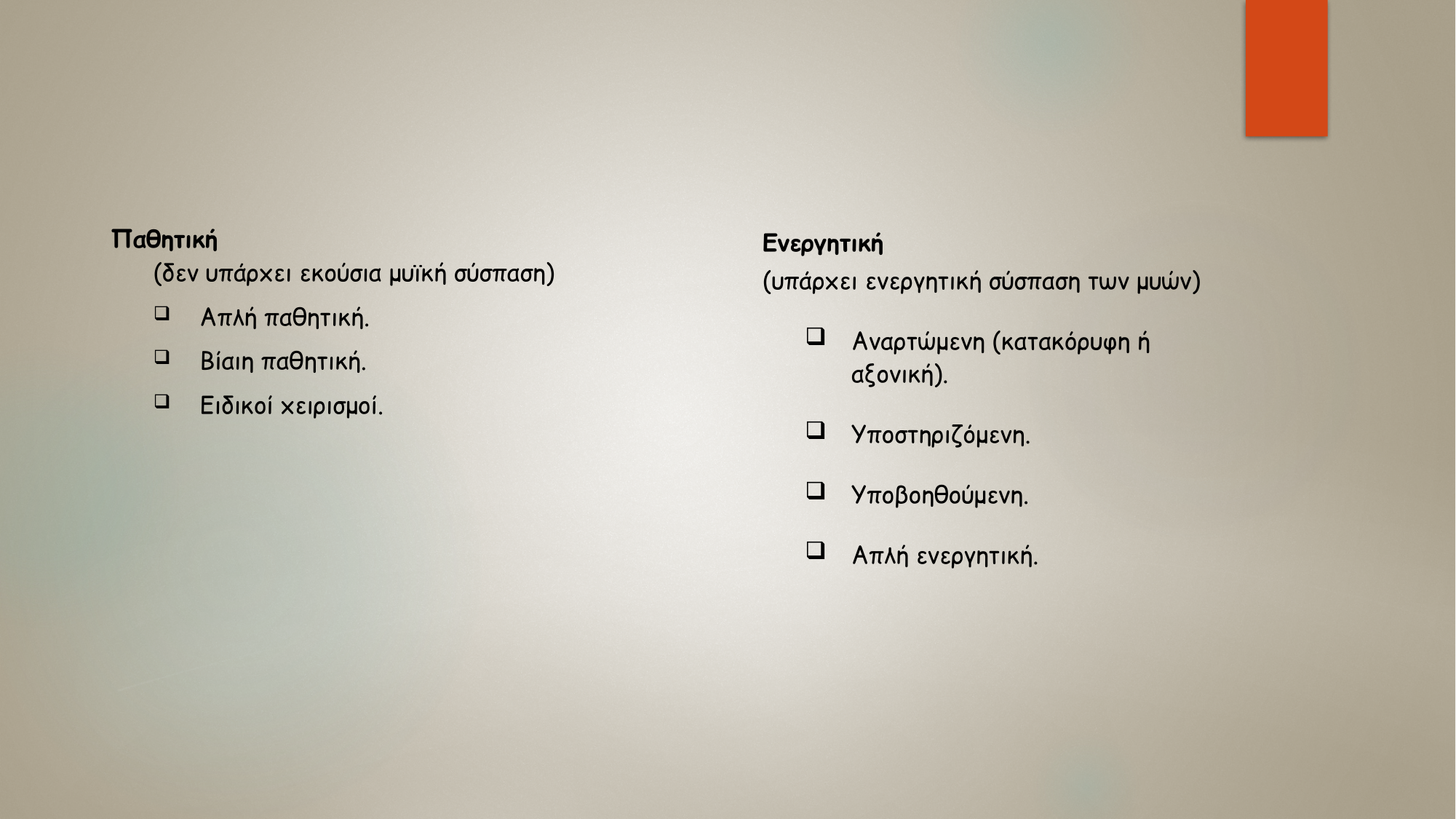

#
Παθητική
(δεν υπάρχει εκούσια μυϊκή σύσπαση)
Απλή παθητική.
Βίαιη παθητική.
Ειδικοί χειρισμοί.

Ενεργητική
(υπάρχει ενεργητική σύσπαση των μυών)
Αναρτώμενη (κατακόρυφη ή αξονική).
Υποστηριζόμενη.
Υποβοηθούμενη.
Απλή ενεργητική.